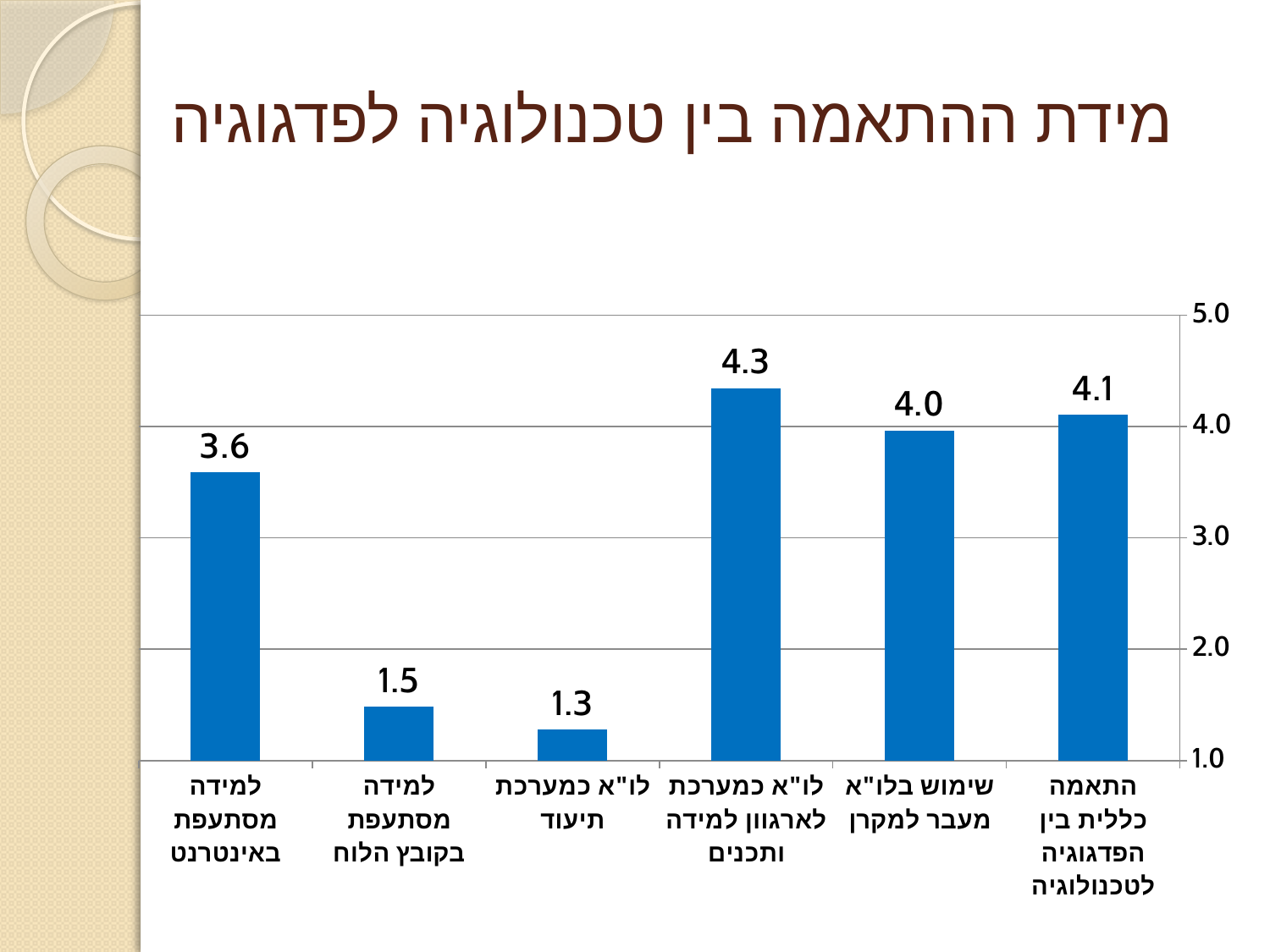

# מידת ההתאמה בין טכנולוגיה לפדגוגיה

### Chart

| Category |  |
|---|---|
| התאמה כללית בין הפדגוגיה לטכנולוגיה | 4.103448275862069 |
| שימוש בלו"א מעבר למקרן | 3.9655172413793456 |
| לו"א כמערכת לארגוון למידה ותכנים | 4.3448275862068755 |
| לו"א כמערכת תיעוד | 1.2758620689655173 |
| למידה מסתעפת בקובץ הלוח | 1.4827586206896552 |
| למידה מסתעפת באינטרנט | 3.5862068965517238 |